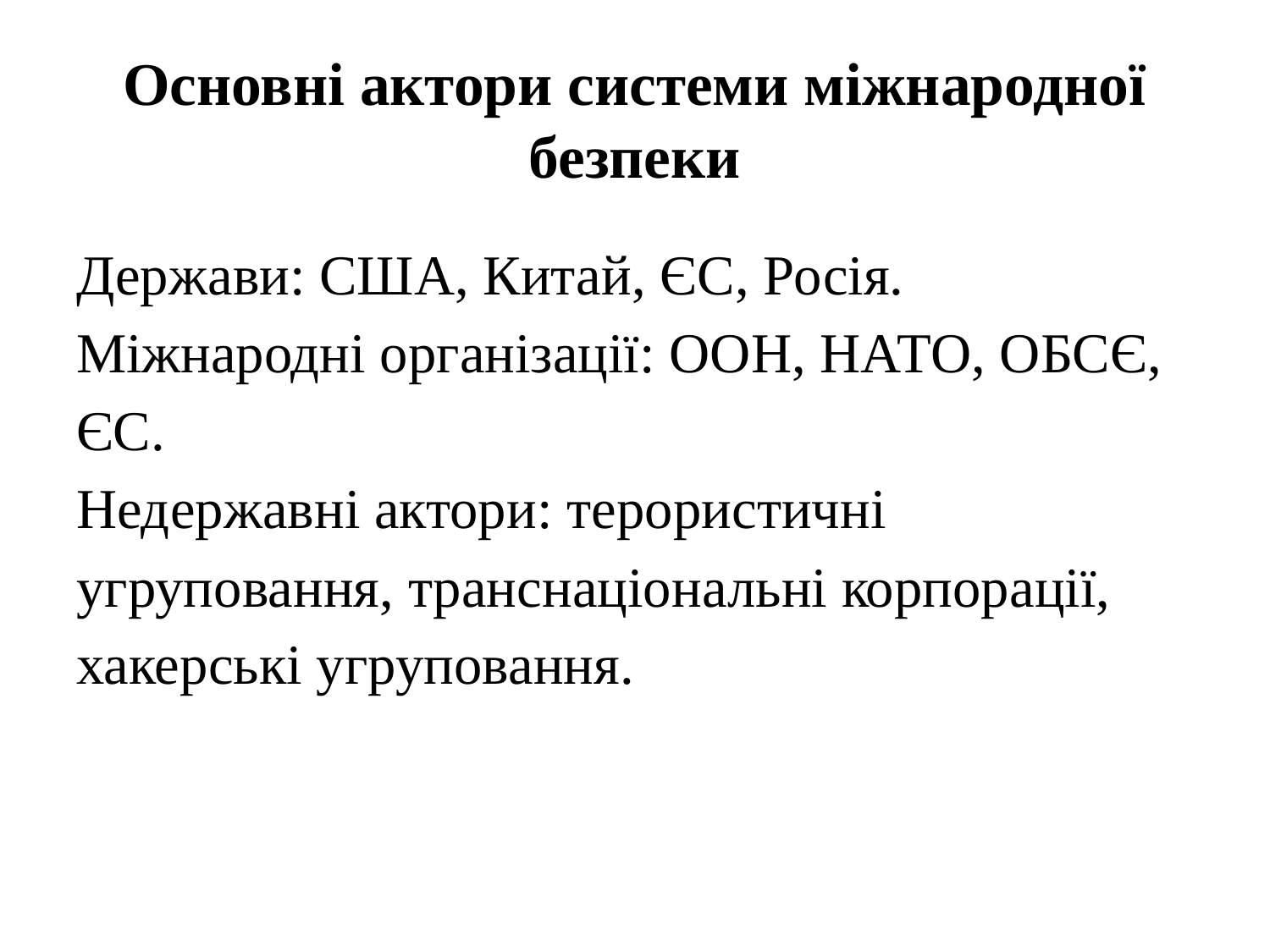

# Основні актори системи міжнародної безпеки
Держави: США, Китай, ЄС, Росія.
Міжнародні організації: ООН, НАТО, ОБСЄ, ЄС.
Недержавні актори: терористичні угруповання, транснаціональні корпорації, хакерські угруповання.